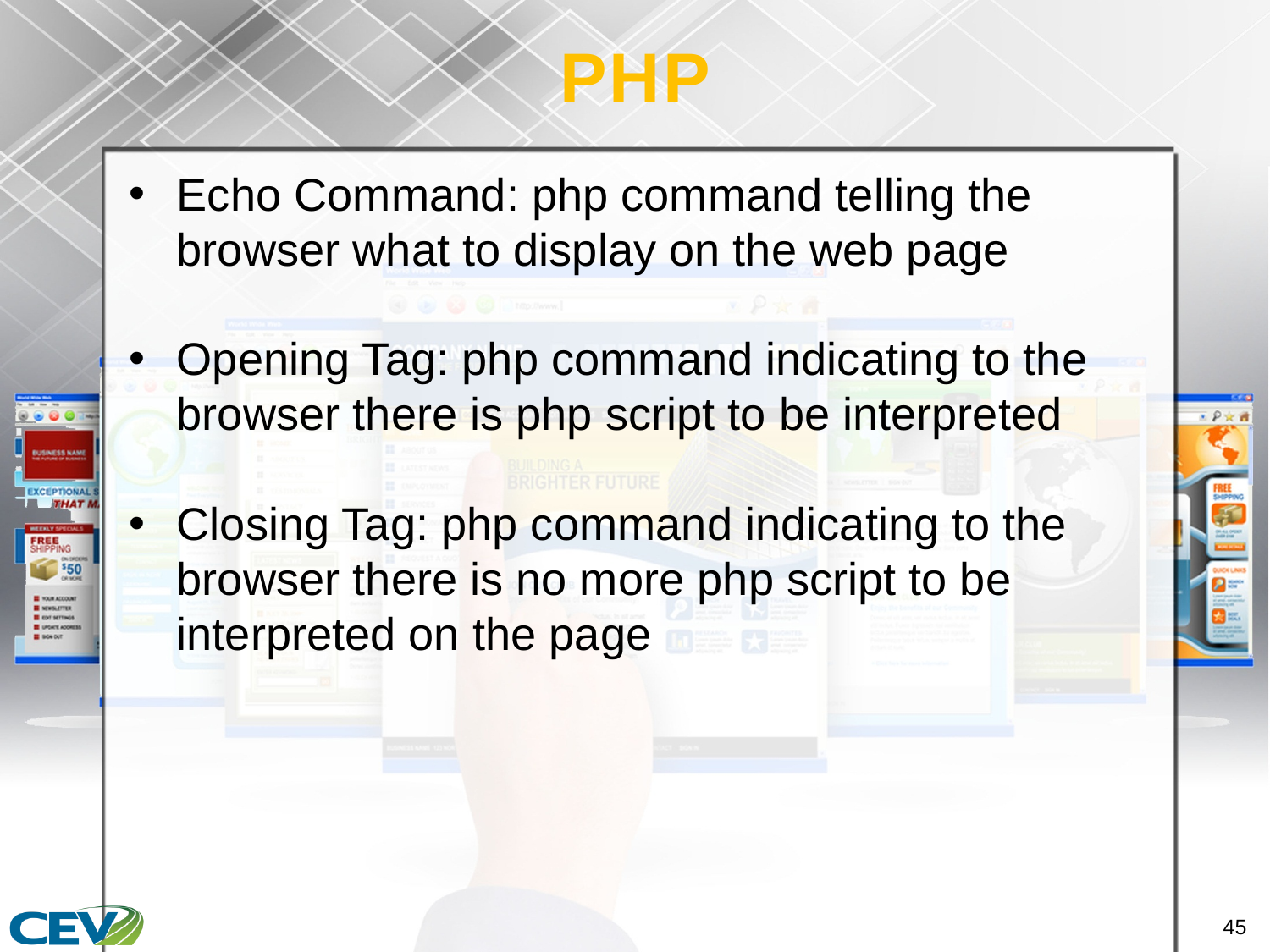

# PHP
Echo Command: php command telling the browser what to display on the web page

Opening Tag: php command indicating to the browser there is php script to be interpreted

Closing Tag: php command indicating to the browser there is no more php script to be interpreted on the page

45